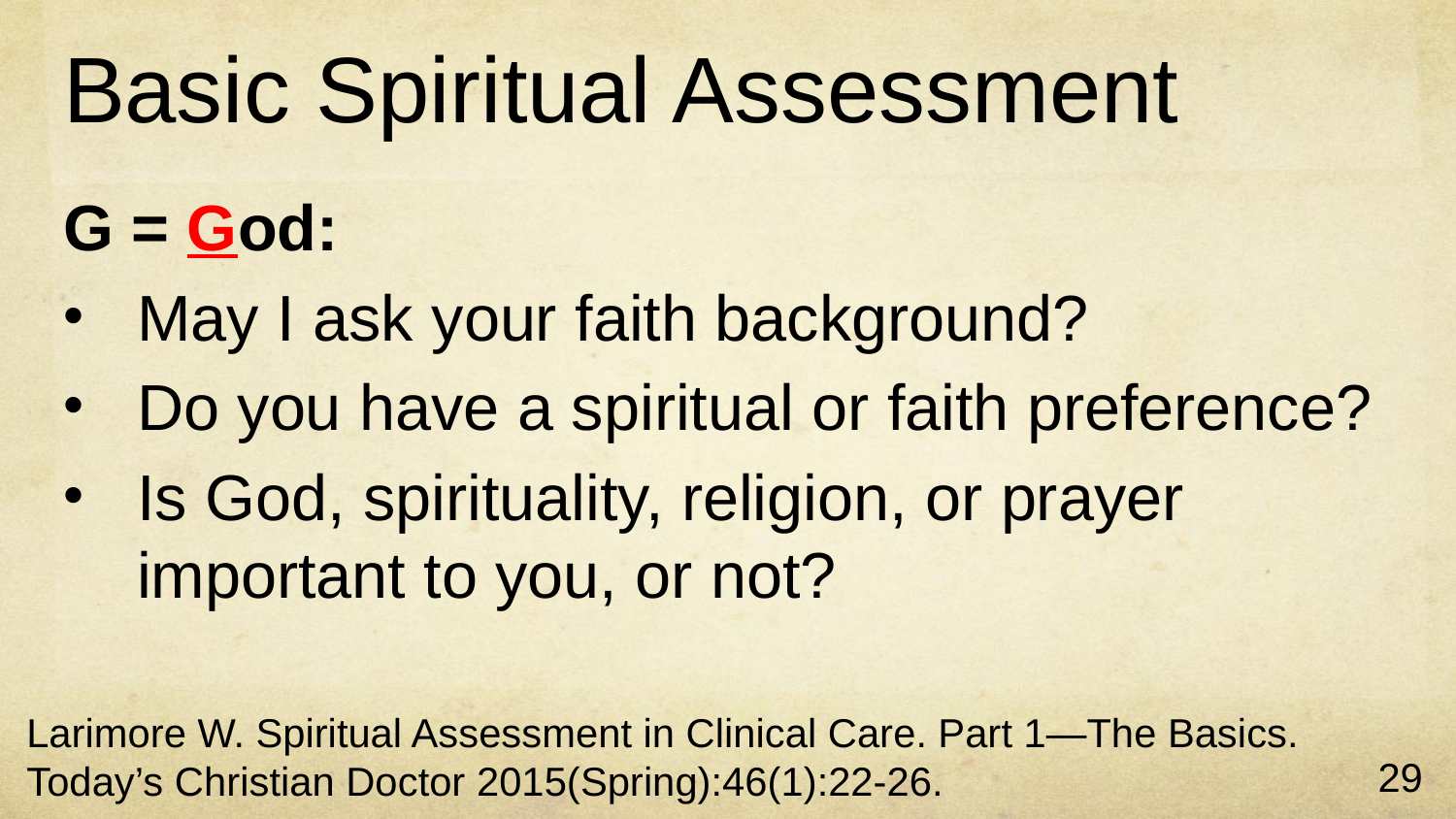

# Basic Spiritual Assessment
G = God:
May I ask your faith background?
Do you have a spiritual or faith preference?
Is God, spirituality, religion, or prayer important to you, or not?
Larimore W. Spiritual Assessment in Clinical Care. Part 1—The Basics. Today’s Christian Doctor 2015(Spring):46(1):22-26.
29